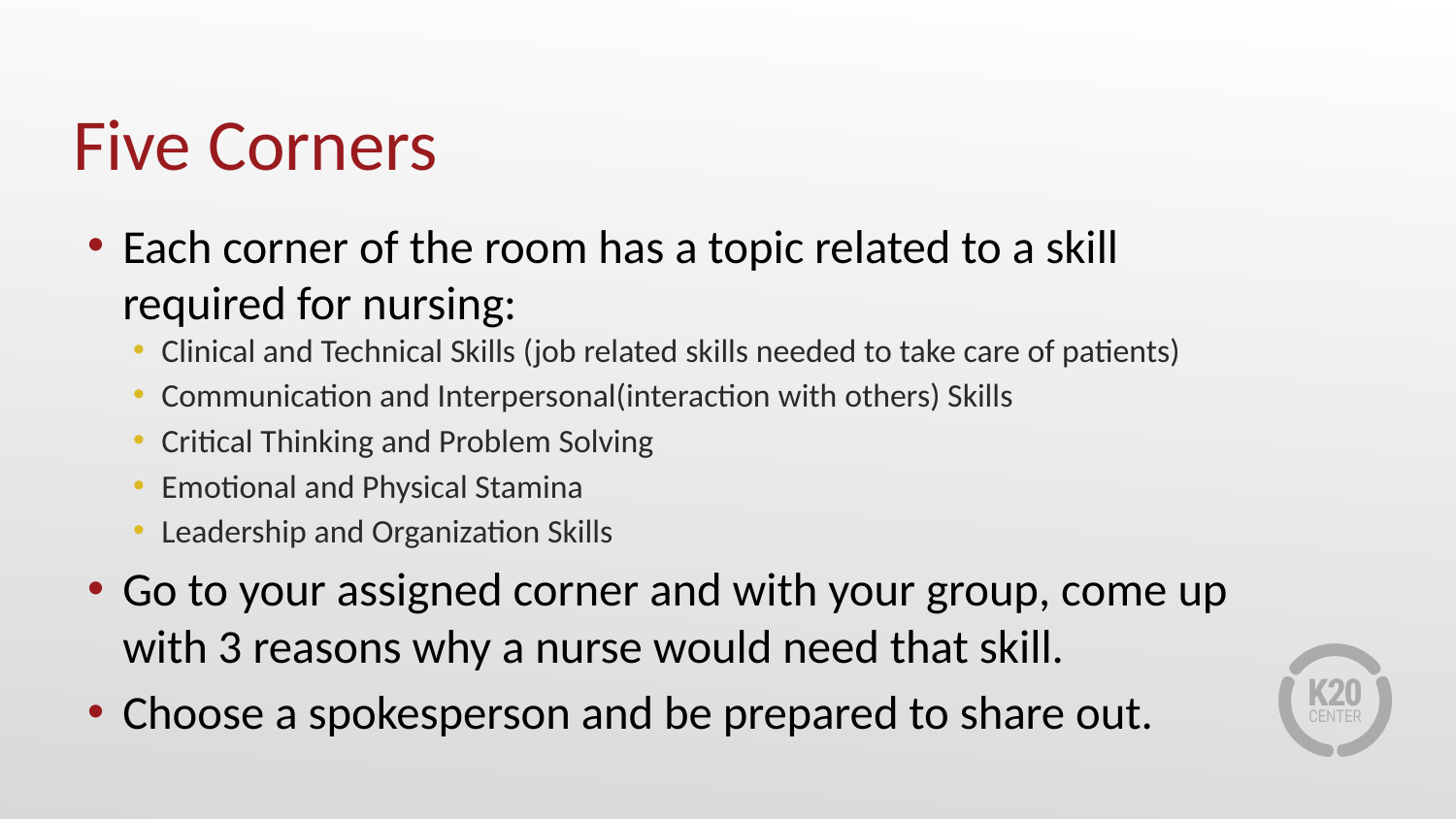

# Five Corners
Each corner of the room has a topic related to a skill required for nursing:
Clinical and Technical Skills (job related skills needed to take care of patients)
Communication and Interpersonal(interaction with others) Skills
Critical Thinking and Problem Solving
Emotional and Physical Stamina
Leadership and Organization Skills
Go to your assigned corner and with your group, come up with 3 reasons why a nurse would need that skill.
Choose a spokesperson and be prepared to share out.